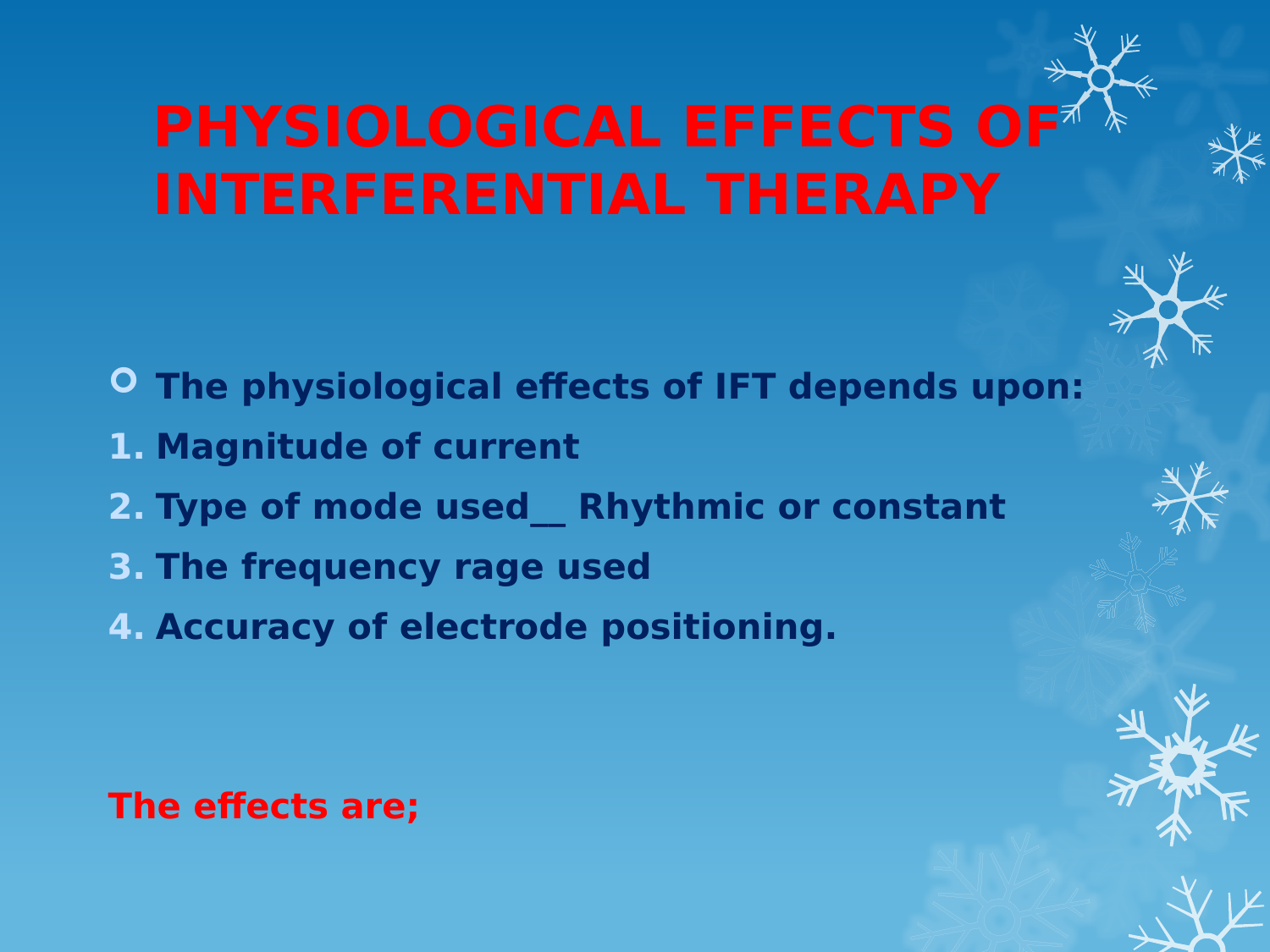

# PHYSIOLOGICAL EFFECTS OF INTERFERENTIAL THERAPY

The physiological effects of IFT depends upon:
Magnitude of current
Type of mode used__ Rhythmic or constant
The frequency rage used
Accuracy of electrode positioning.

The effects are;